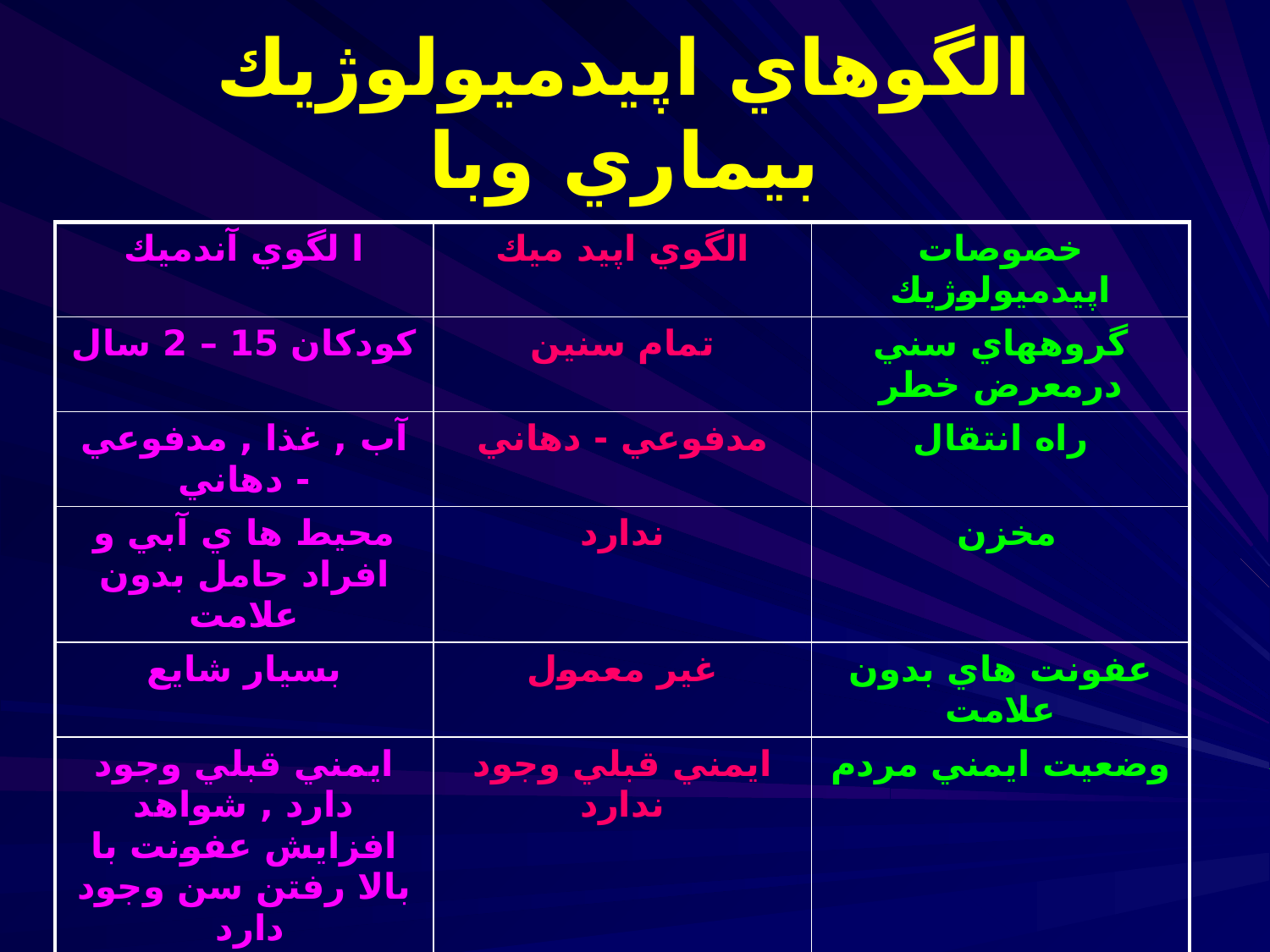

# الگوهاي اپيدميولوژيك بيماري وبا
| ا لگوي آندميك | الگوي اپيد ميك | خصوصات اپيدميولوژيك |
| --- | --- | --- |
| كودكان 15 – 2 سال | تمام سنين | گروههاي سني درمعرض خطر |
| آب , غذا , مدفوعي - دهاني | مدفوعي - دهاني | راه انتقال |
| محيط ها ي آبي و افراد حامل بدون علامت | ندارد | مخزن |
| بسيار شايع | غير معمول | عفونت هاي بدون علامت |
| ايمني قبلي وجود دارد , شواهد افزايش عفونت با بالا رفتن سن وجود دارد | ايمني قبلي وجود ندارد | وضعيت ايمني مردم |
| متغير مي باشد | بالا است | انتشارثانويه |